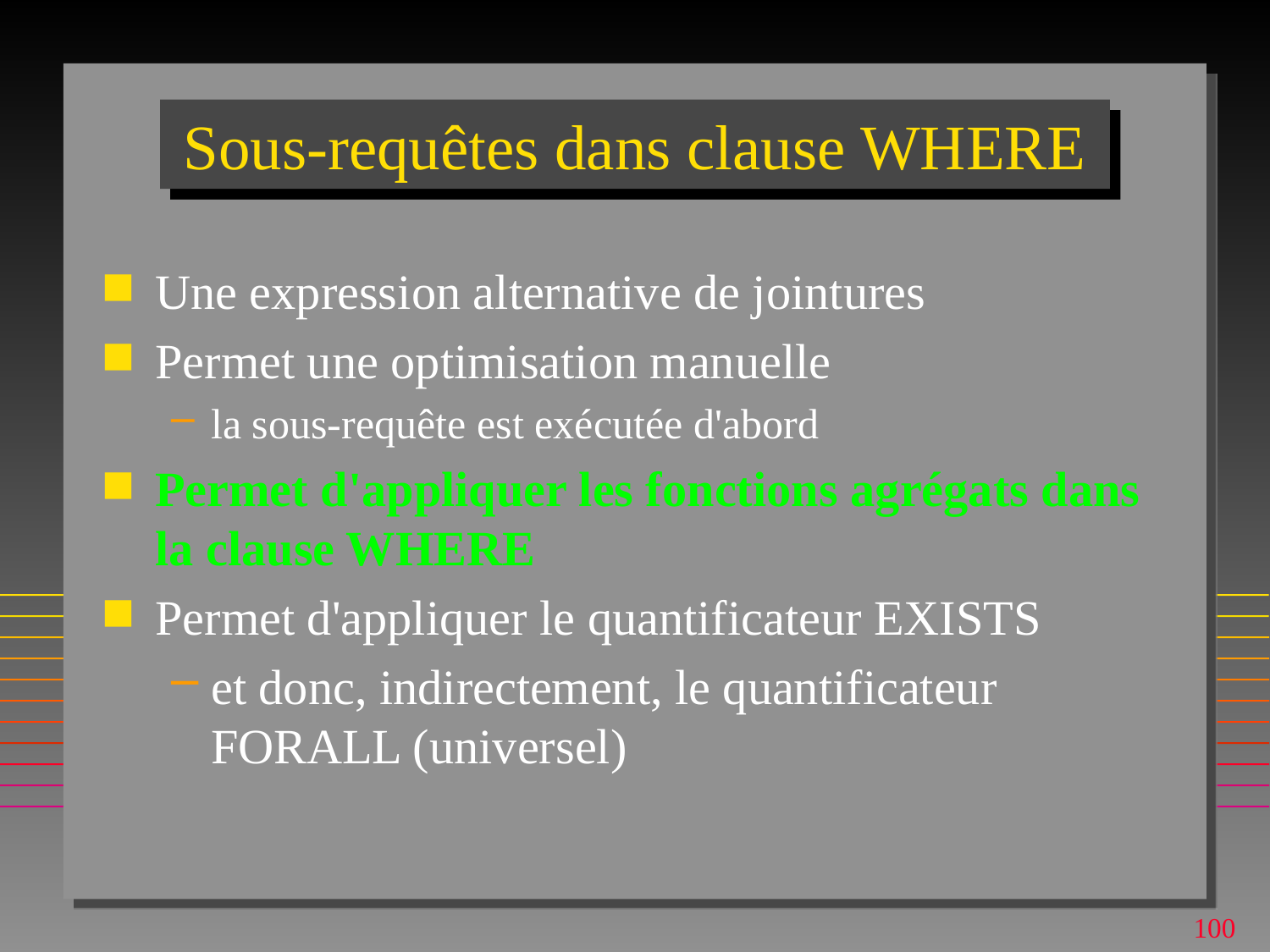

# Sous-requêtes dans clause WHERE
Une expression alternative de jointures
Permet une optimisation manuelle
la sous-requête est exécutée d'abord
Permet d'appliquer les fonctions agrégats dans la clause WHERE
Permet d'appliquer le quantificateur EXISTS
et donc, indirectement, le quantificateur FORALL (universel)